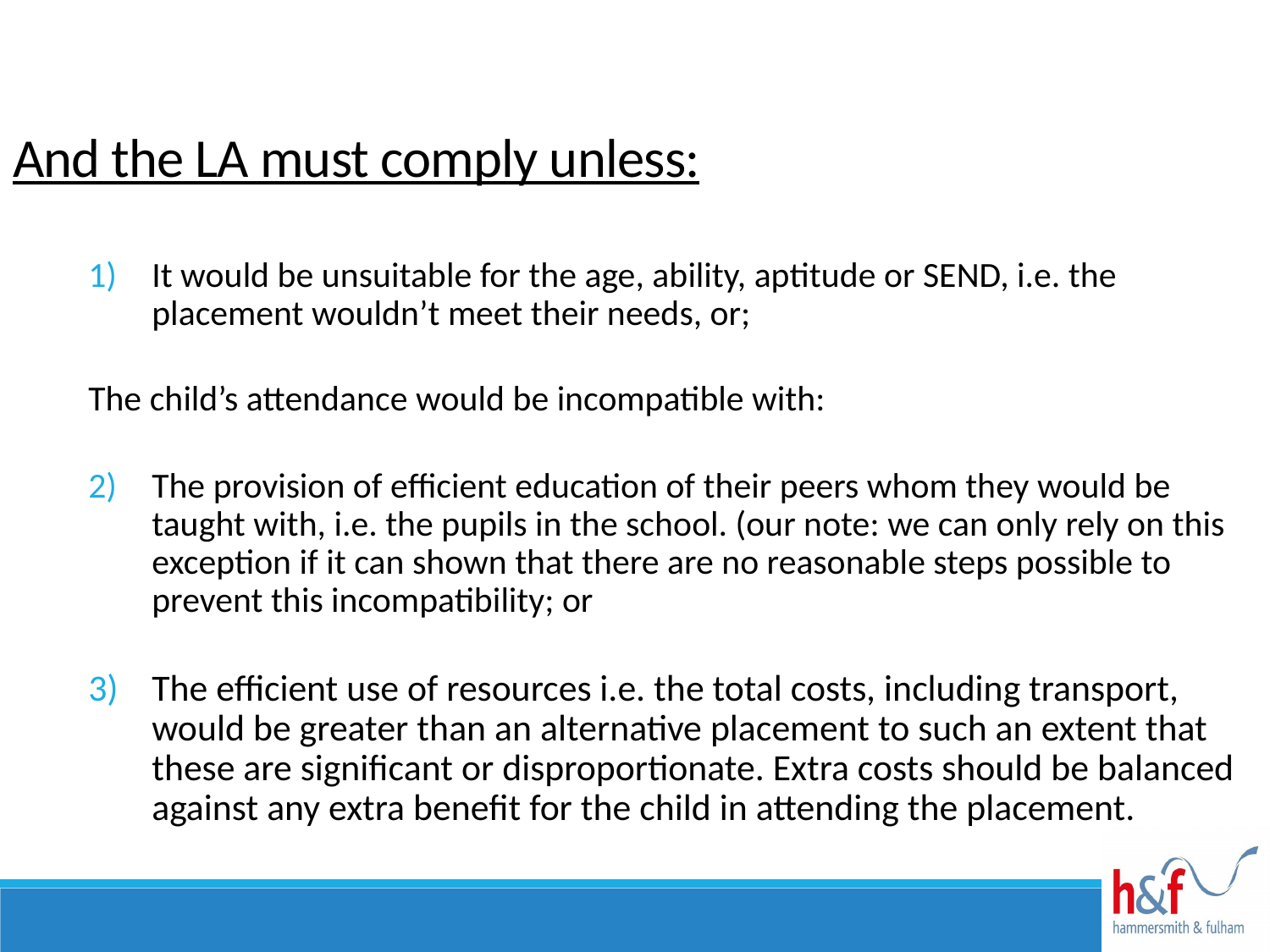

And the LA must comply unless:

It would be unsuitable for the age, ability, aptitude or SEND, i.e. the placement wouldn’t meet their needs, or;

The child’s attendance would be incompatible with:

The provision of efficient education of their peers whom they would be taught with, i.e. the pupils in the school. (our note: we can only rely on this exception if it can shown that there are no reasonable steps possible to prevent this incompatibility; or

The efficient use of resources i.e. the total costs, including transport, would be greater than an alternative placement to such an extent that these are significant or disproportionate. Extra costs should be balanced against any extra benefit for the child in attending the placement.